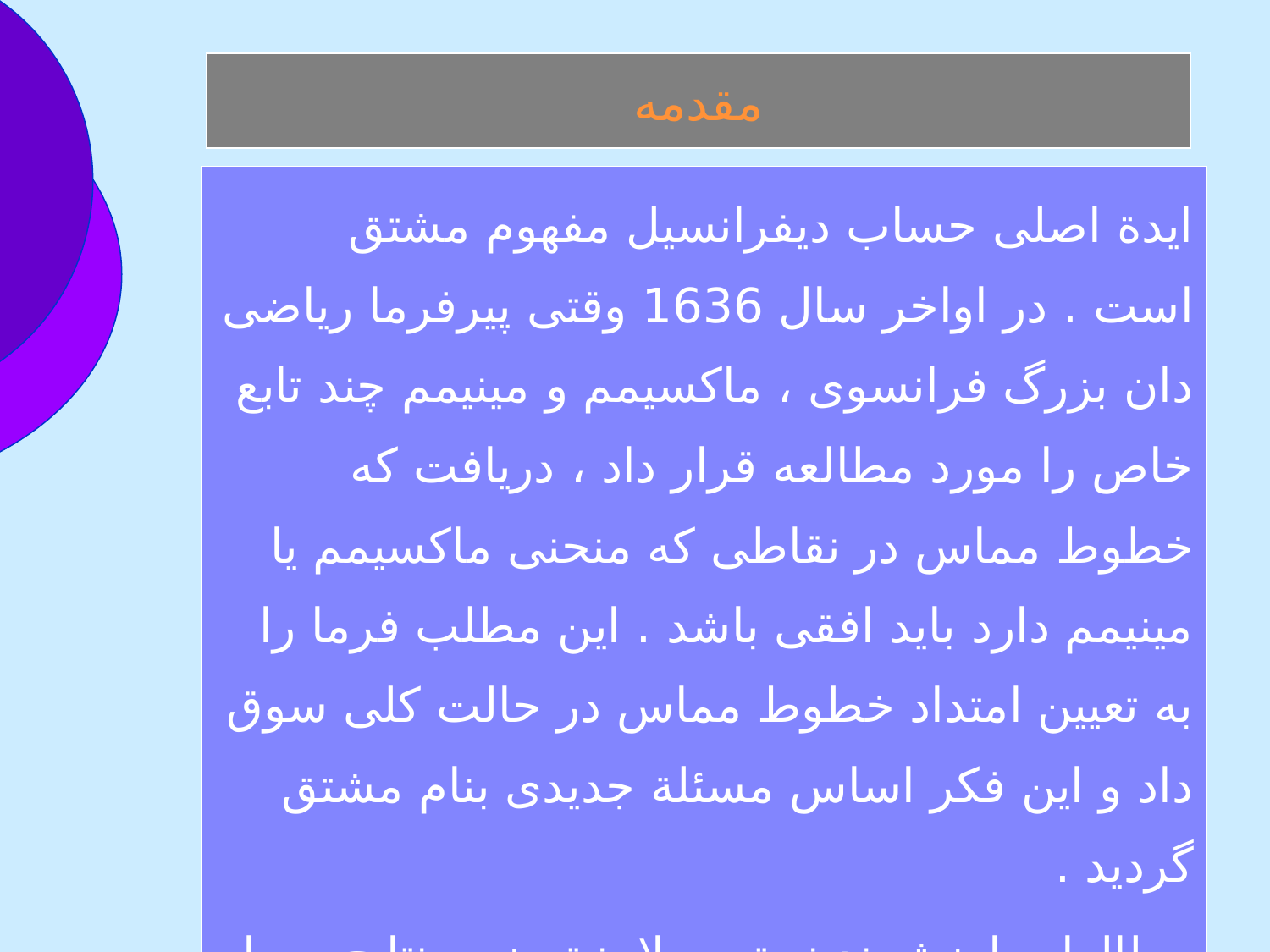

مقدمه
ايدة اصلی حساب ديفرانسيل مفهوم مشتق است . در اواخر سال 1636 وقتی پيرفرما رياضی دان بزرگ فرانسوی ، ماکسيمم و مينيمم چند تابع خاص را مورد مطالعه قرار داد ، دريافت که خطوط مماس در نقاطی که منحنی ماکسيمم يا مينيمم دارد بايد افقی باشد . اين مطلب فرما را به تعيين امتداد خطوط مماس در حالت کلی سوق داد و اين فکر اساس مسئلة جديدی بنام مشتق گرديد .
مطالعات ارزشمند نيوتن و لايپنيتسز به نتايج بسيار سودمندی رسيد به طوری که امروزه مشتق کليد حل بسياری از مسائل مهم علمی است .